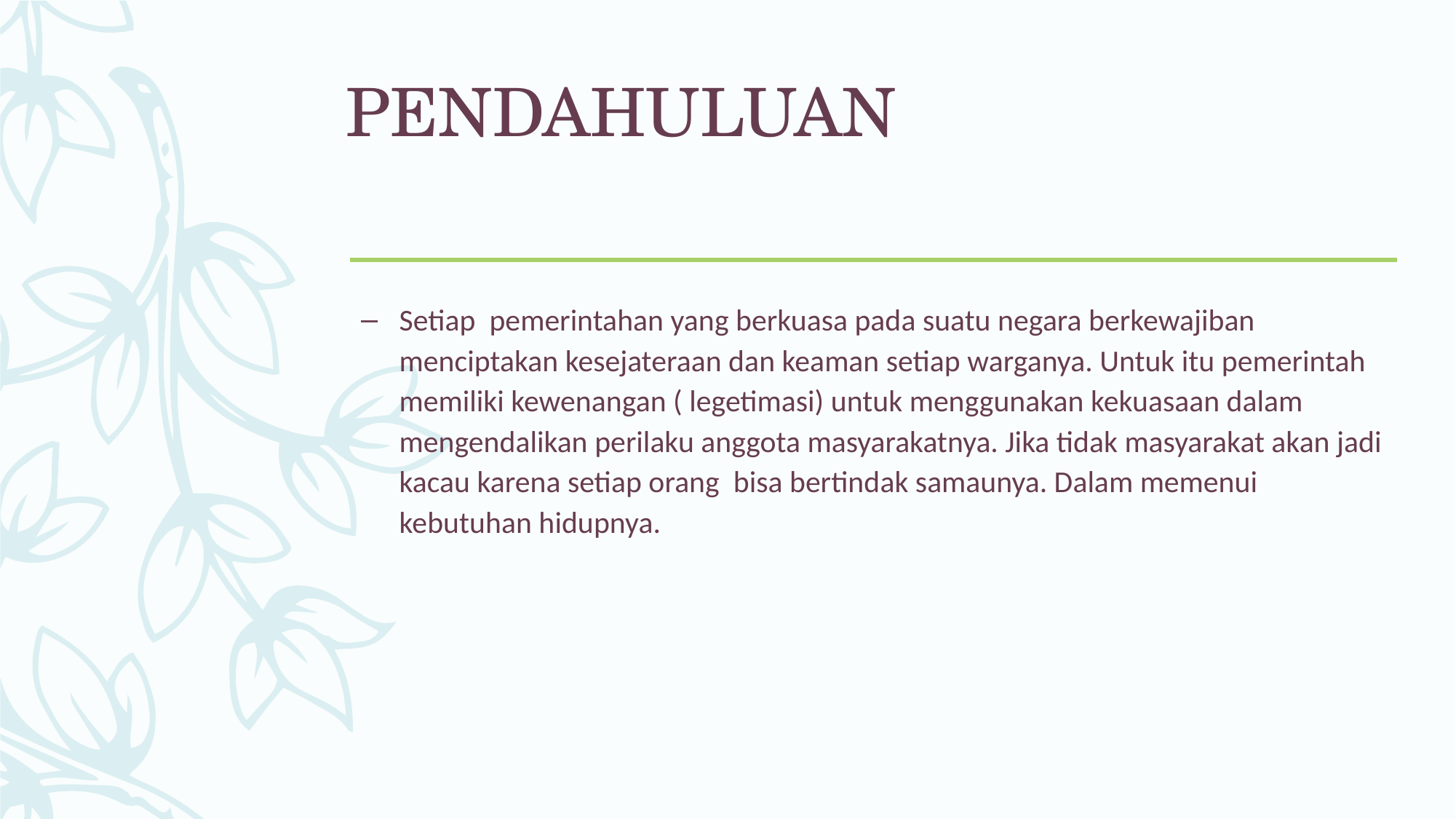

# PENDAHULUAN
Setiap  pemerintahan yang berkuasa pada suatu negara berkewajiban menciptakan kesejateraan dan keaman setiap warganya. Untuk itu pemerintah memiliki kewenangan ( legetimasi) untuk menggunakan kekuasaan dalam mengendalikan perilaku anggota masyarakatnya. Jika tidak masyarakat akan jadi kacau karena setiap orang  bisa bertindak samaunya. Dalam memenui kebutuhan hidupnya.